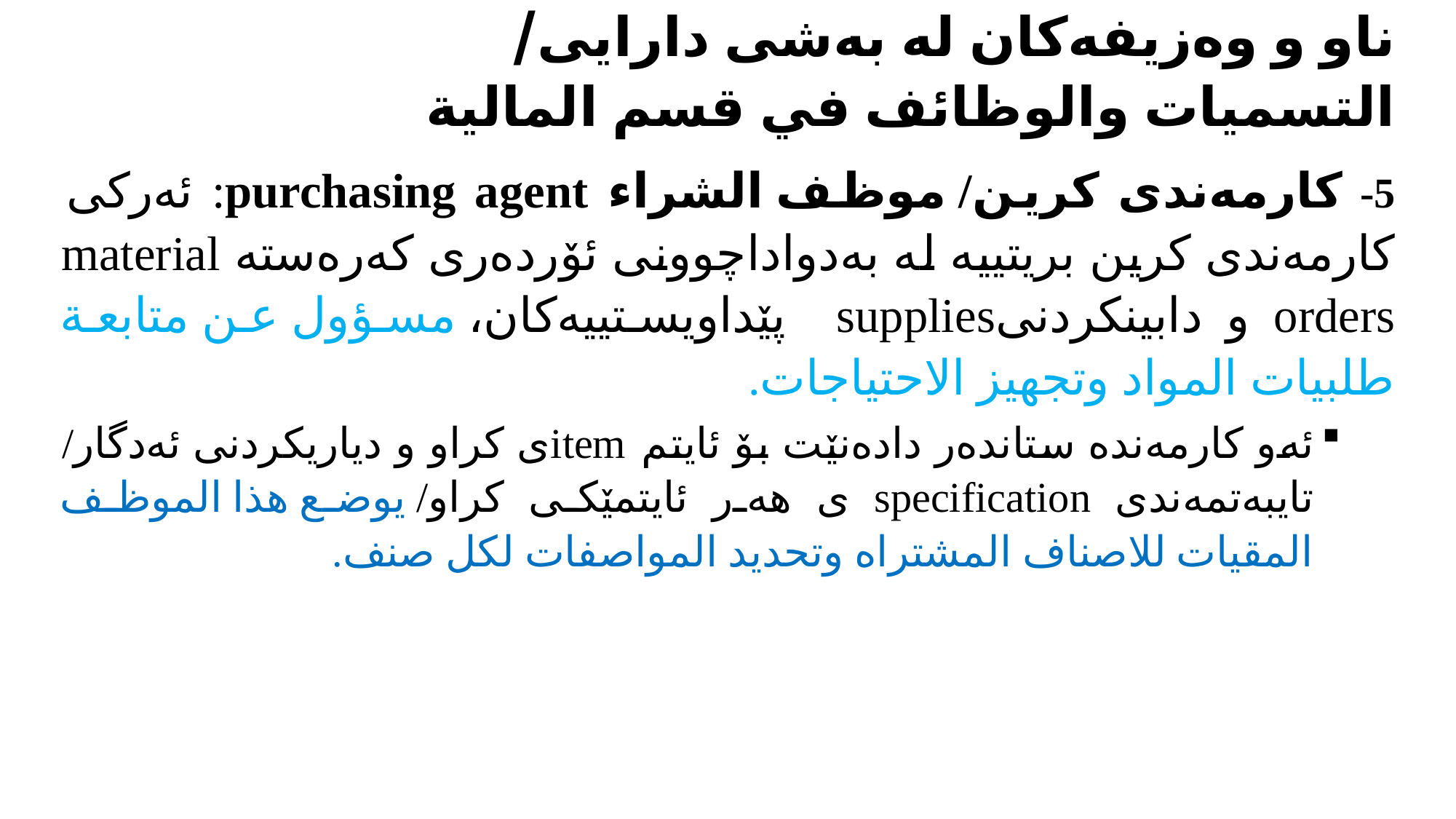

# ناو و وەزیفەکان له بەشی دارایی/ التسميات والوظائف في قسم المالية
5- کارمەندی کرین/ موظف الشراء purchasing agent: ئەرکی کارمەندی کرین بریتییە لە بەدواداچوونی ئۆردەری کەرەستە material orders و دابینکردنیsupplies  پێداویستییەکان، مسؤول عن متابعة طلبيات المواد وتجهيز الاحتياجات.
ئەو کارمەندە ستاندەر دادەنێت بۆ ئایتم itemی کراو و دیاریکردنی ئەدگار/ تایبەتمەندی specification ی هەر ئایتمێکی کراو/ يوضع هذا الموظف المقيات للاصناف المشتراه وتحديد المواصفات لكل صنف.